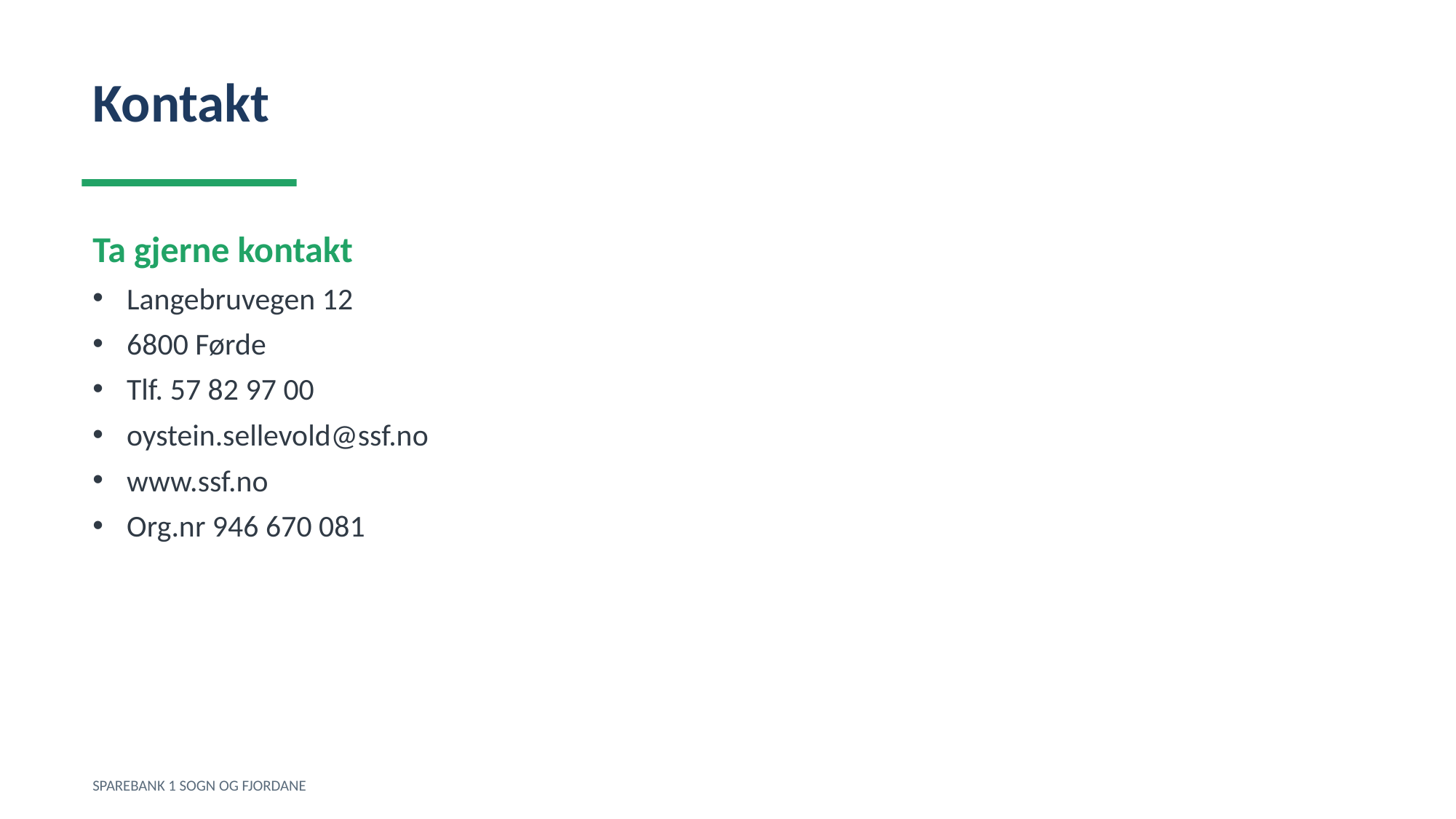

Kontakt

Ta gjerne kontakt
Langebruvegen 12
6800 Førde
Tlf. 57 82 97 00
oystein.sellevold@ssf.no
www.ssf.no
Org.nr 946 670 081
SPAREBANK 1 SOGN OG FJORDANE